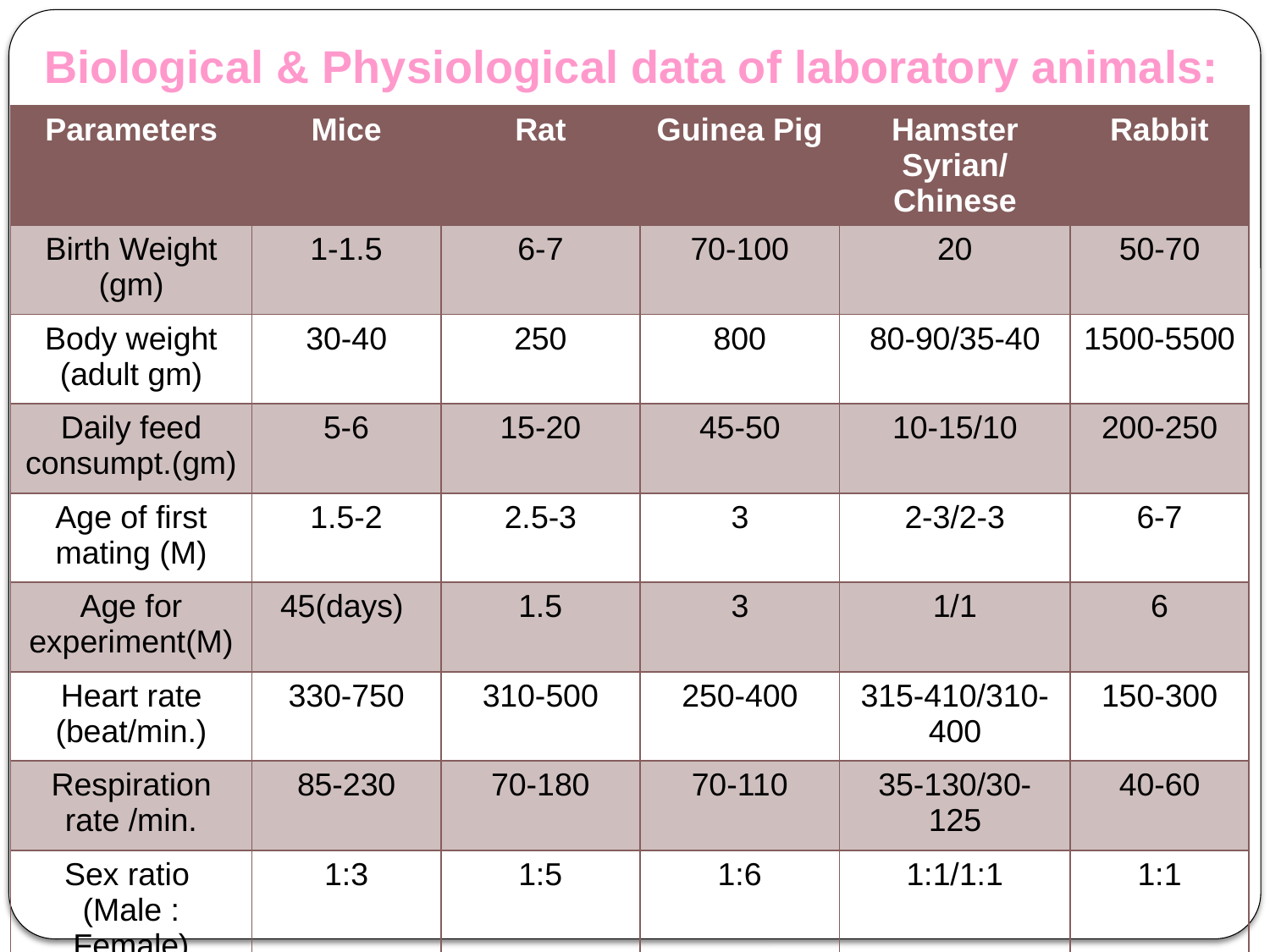

Biological & Physiological data of laboratory animals:
| Parameters | Mice | Rat | Guinea Pig | Hamster Syrian/Chinese | Rabbit |
| --- | --- | --- | --- | --- | --- |
| Birth Weight (gm) | 1-1.5 | 6-7 | 70-100 | 20 | 50-70 |
| Body weight (adult gm) | 30-40 | 250 | 800 | 80-90/35-40 | 1500-5500 |
| Daily feed consumpt.(gm) | 5-6 | 15-20 | 45-50 | 10-15/10 | 200-250 |
| Age of first mating (M) | 1.5-2 | 2.5-3 | 3 | 2-3/2-3 | 6-7 |
| Age for experiment(M) | 45(days) | 1.5 | 3 | 1/1 | 6 |
| Heart rate (beat/min.) | 330-750 | 310-500 | 250-400 | 315-410/310-400 | 150-300 |
| Respiration rate /min. | 85-230 | 70-180 | 70-110 | 35-130/30-125 | 40-60 |
| Sex ratio (Male : Female) | 1:3 | 1:5 | 1:6 | 1:1/1:1 | 1:1 |